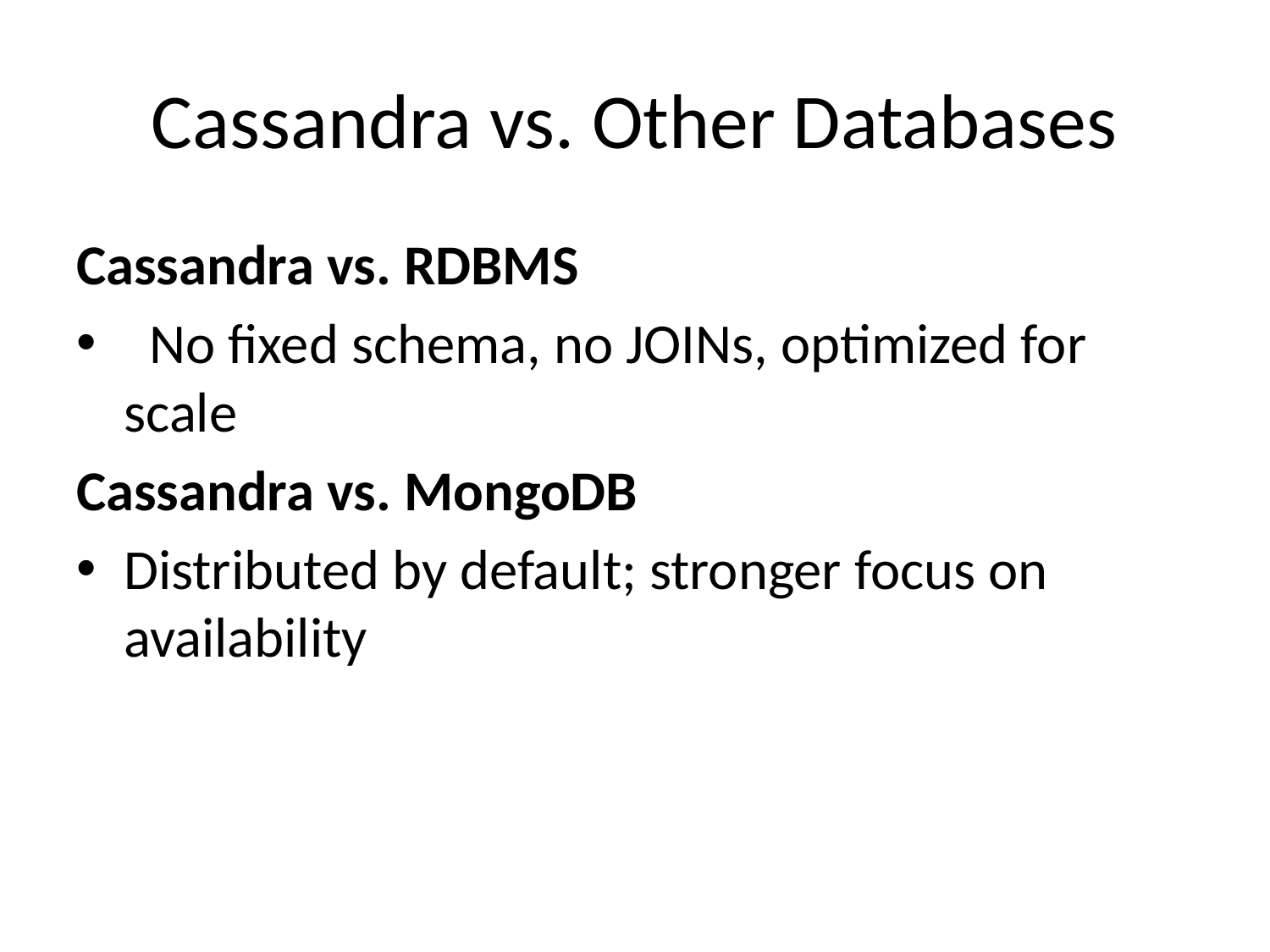

# Cassandra vs. Other Databases
Cassandra vs. RDBMS
  No fixed schema, no JOINs, optimized for scale
Cassandra vs. MongoDB
Distributed by default; stronger focus on availability